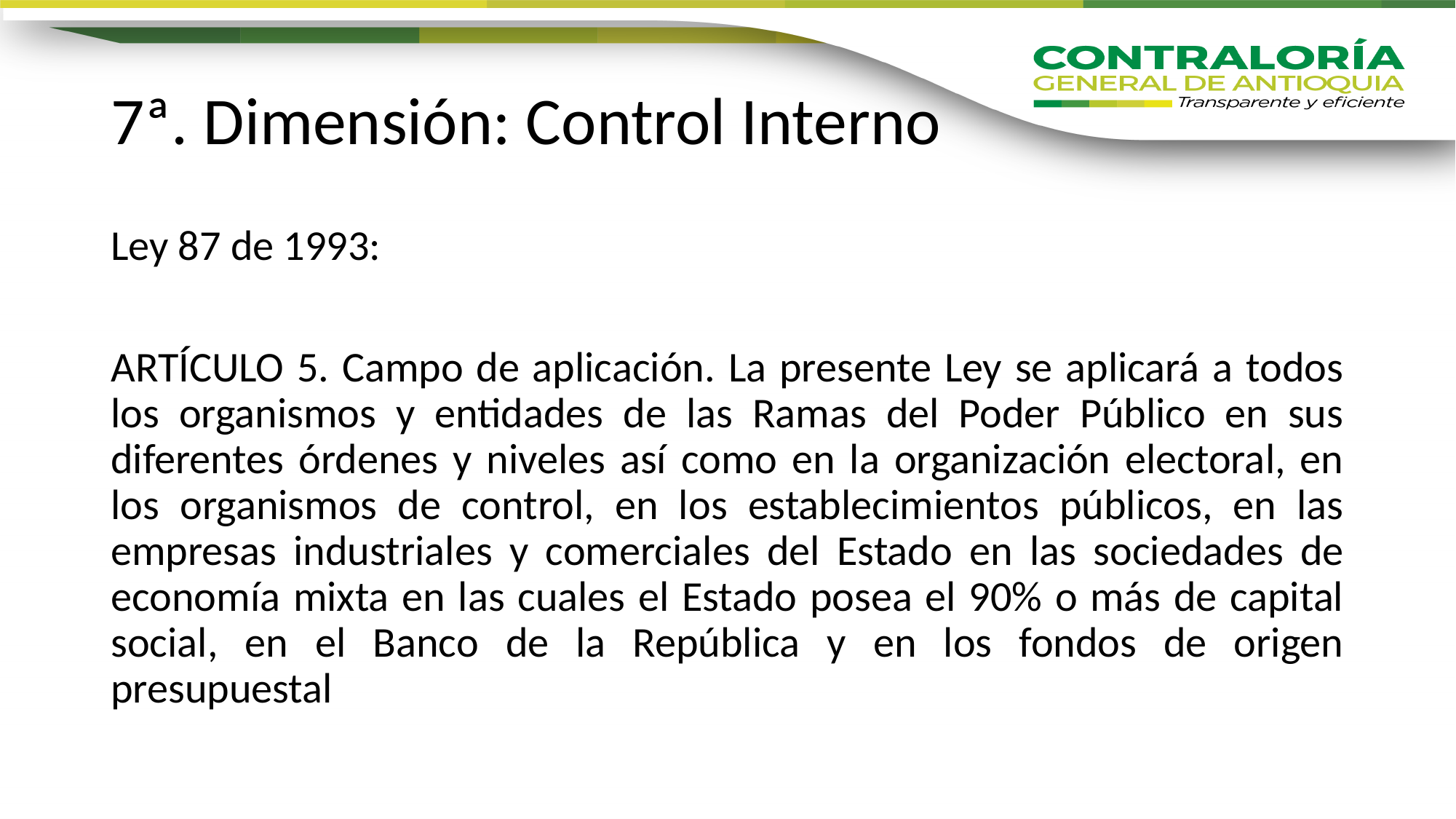

# 7ª. Dimensión: Control Interno
Ley 87 de 1993:

ARTÍCULO 5. Campo de aplicación. La presente Ley se aplicará a todos los organismos y entidades de las Ramas del Poder Público en sus diferentes órdenes y niveles así como en la organización electoral, en los organismos de control, en los establecimientos públicos, en las empresas industriales y comerciales del Estado en las sociedades de economía mixta en las cuales el Estado posea el 90% o más de capital social, en el Banco de la República y en los fondos de origen presupuestal